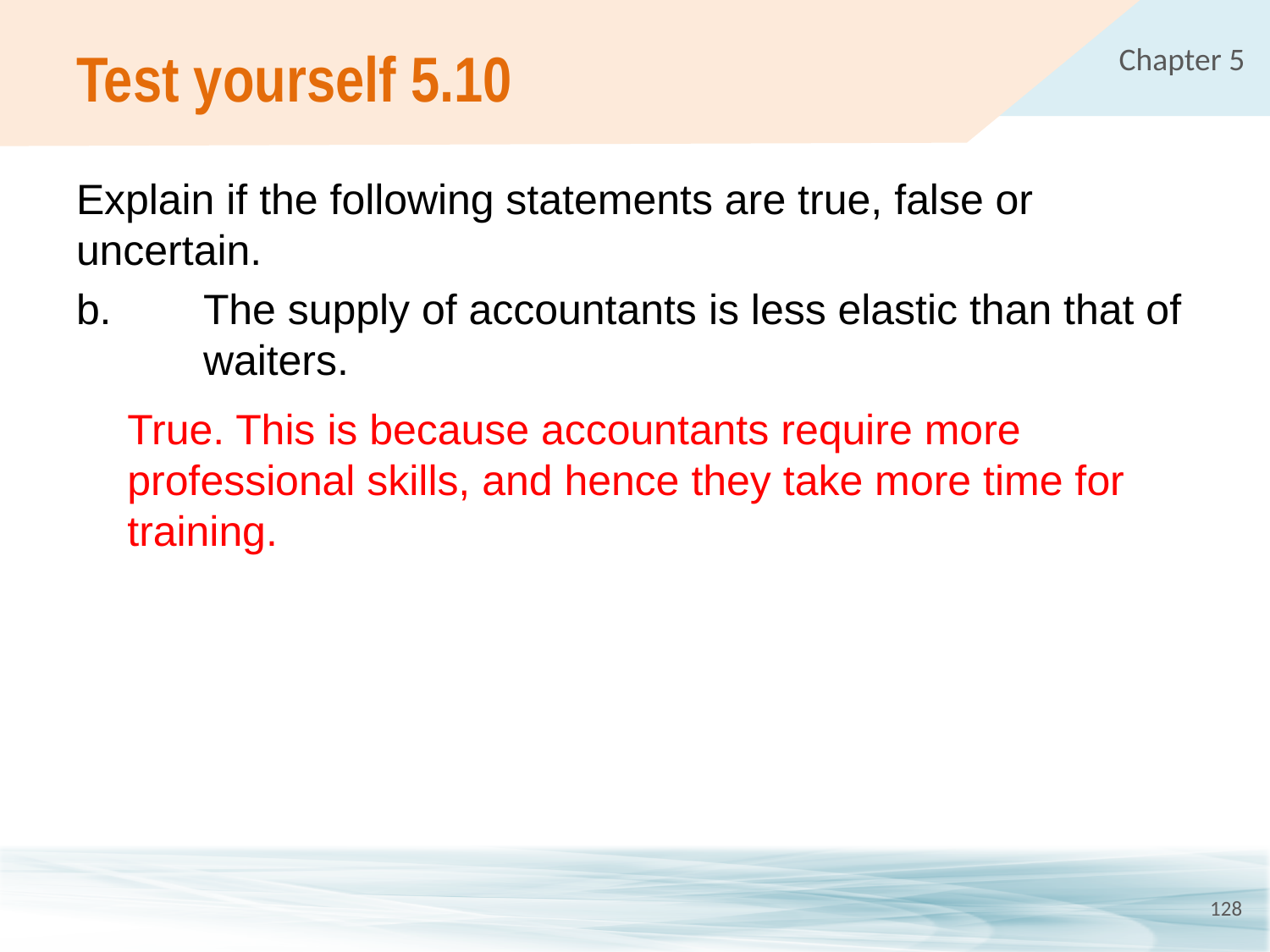

# Test yourself 5.10
Explain if the following statements are true, false or uncertain.
b.	The supply of accountants is less elastic than that of 	waiters.
True. This is because accountants require more professional skills, and hence they take more time for training.
128